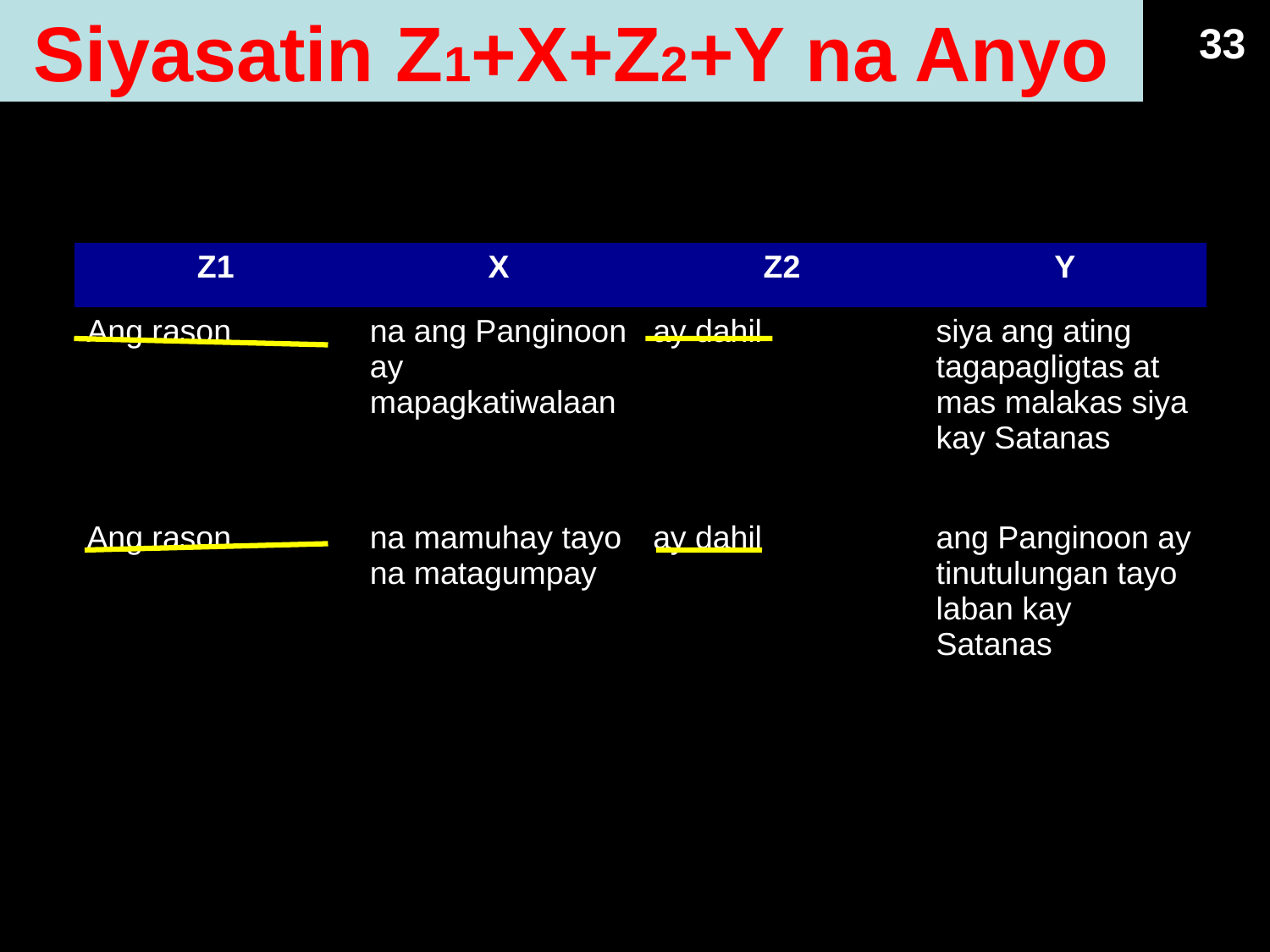

Siyasatin Z1+X+Z2+Y na Anyo
33
| Z1 | X | Z2 | Y |
| --- | --- | --- | --- |
| Ang rason | na ang Panginoon ay mapagkatiwalaan | ay dahil | siya ang ating tagapagligtas at mas malakas siya kay Satanas |
| Ang rason | na mamuhay tayo na matagumpay | ay dahil | ang Panginoon ay tinutulungan tayo laban kay Satanas |